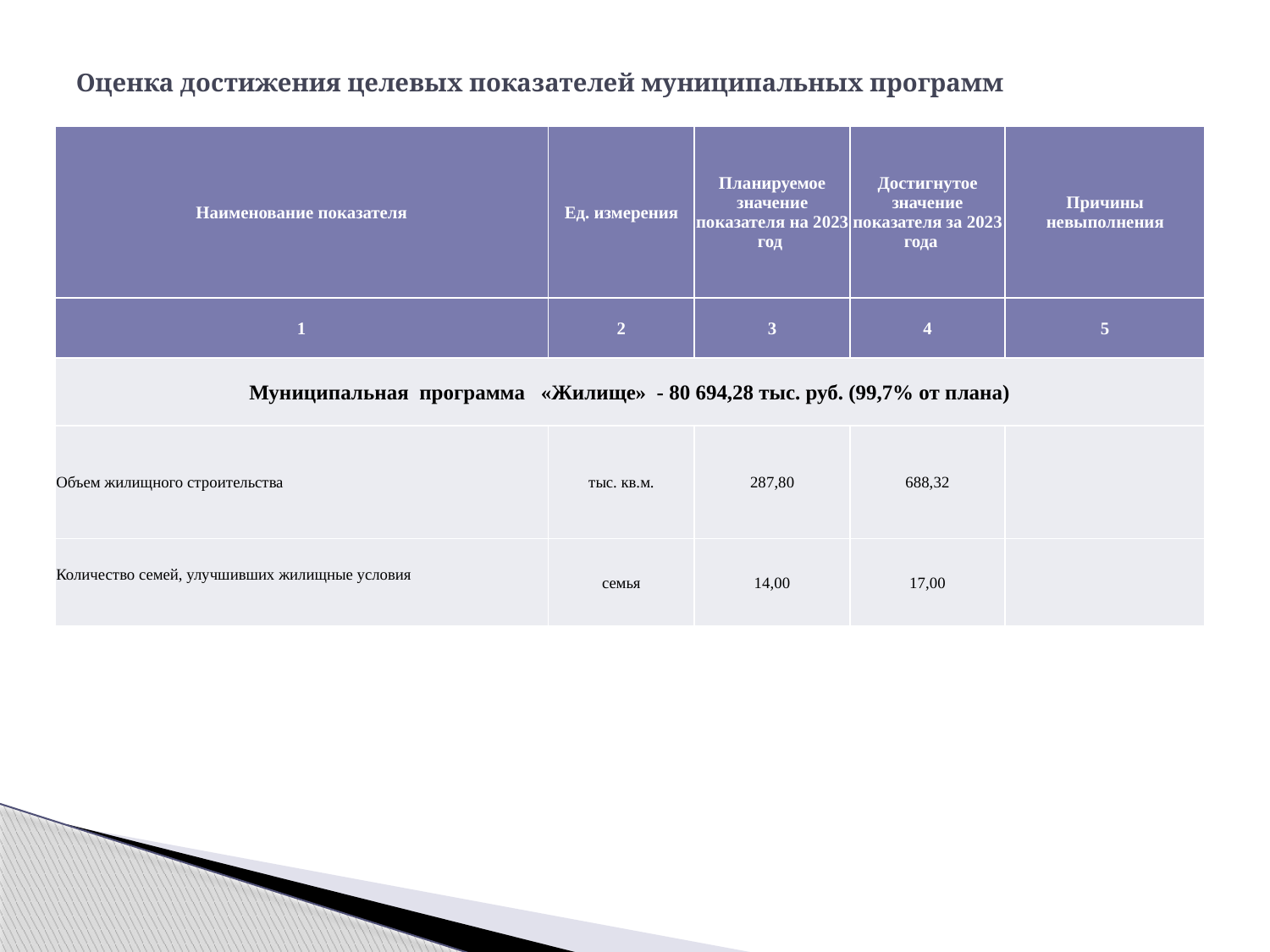

# Оценка достижения целевых показателей муниципальных программ
| Наименование показателя | Ед. измерения | Планируемое значение показателя на 2023 год | Достигнутое значение показателя за 2023 года | Причины невыполнения |
| --- | --- | --- | --- | --- |
| 1 | 2 | 3 | 4 | 5 |
| Муниципальная программа «Жилище» - 80 694,28 тыс. руб. (99,7% от плана) |  |  |  |  |
| Объем жилищного строительства | тыс. кв.м. | 287,80 | 688,32 |  |
| Количество семей, улучшивших жилищные условия | семья | 14,00 | 17,00 |  |